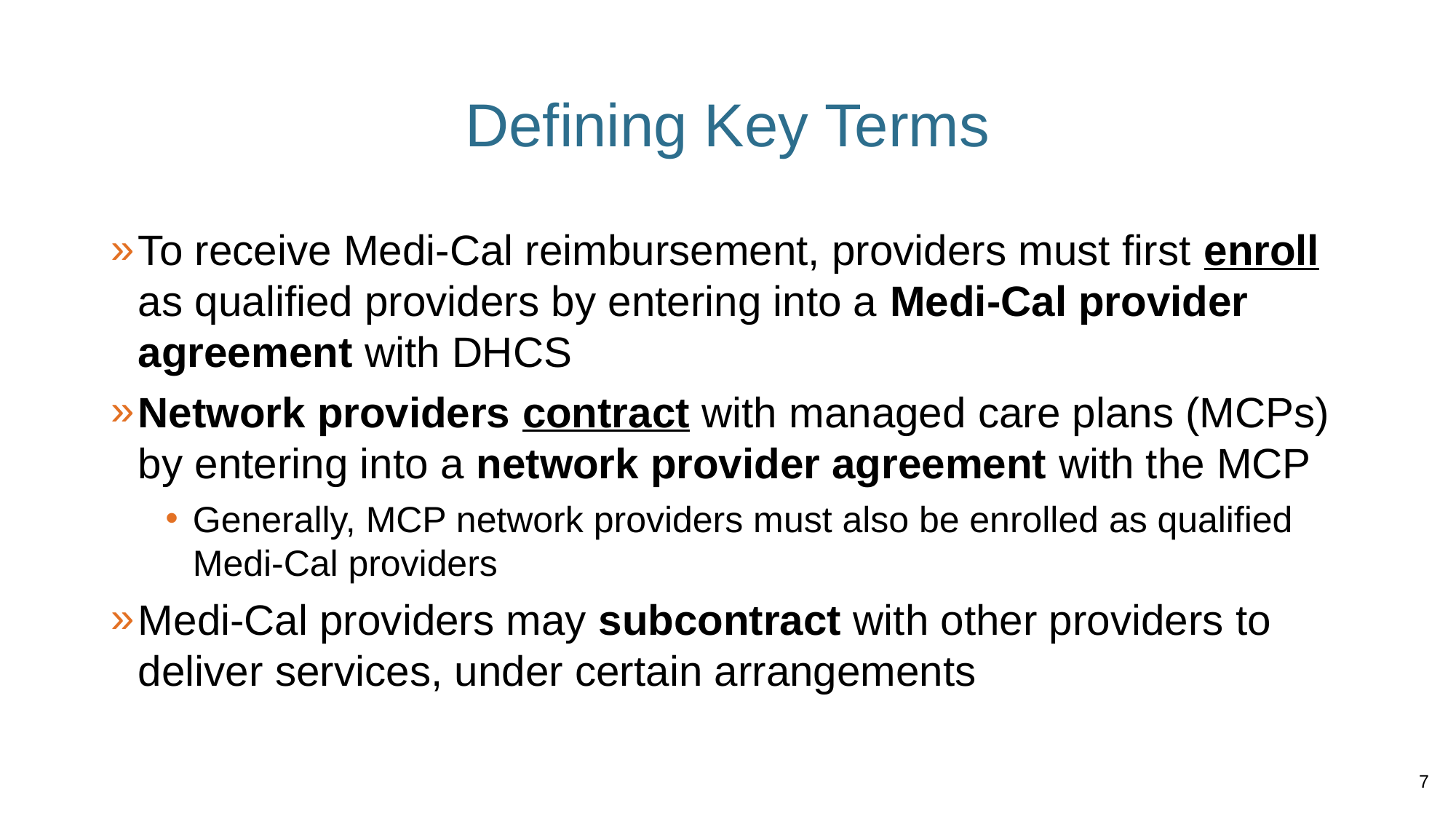

# Defining Key Terms
To receive Medi-Cal reimbursement, providers must first enroll as qualified providers by entering into a Medi-Cal provider agreement with DHCS
Network providers contract with managed care plans (MCPs) by entering into a network provider agreement with the MCP
Generally, MCP network providers must also be enrolled as qualified Medi-Cal providers
Medi-Cal providers may subcontract with other providers to deliver services, under certain arrangements
7